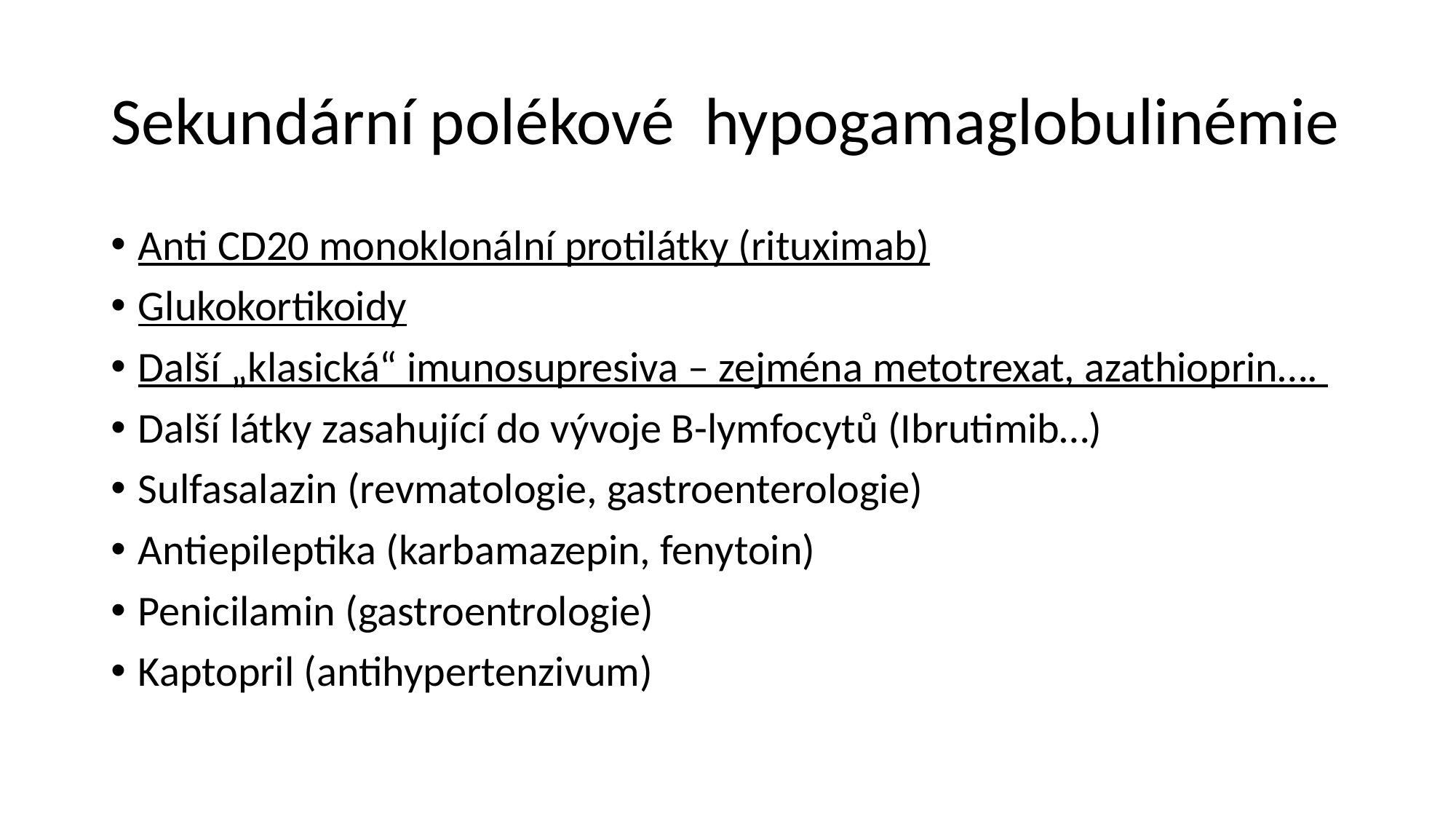

# Sekundární polékové  hypogamaglobulinémie
Anti CD20 monoklonální protilátky (rituximab)
Glukokortikoidy
Další „klasická“ imunosupresiva – zejména metotrexat, azathioprin….
Další látky zasahující do vývoje B-lymfocytů (Ibrutimib…)
Sulfasalazin (revmatologie, gastroenterologie)
Antiepileptika (karbamazepin, fenytoin)
Penicilamin (gastroentrologie)
Kaptopril (antihypertenzivum)